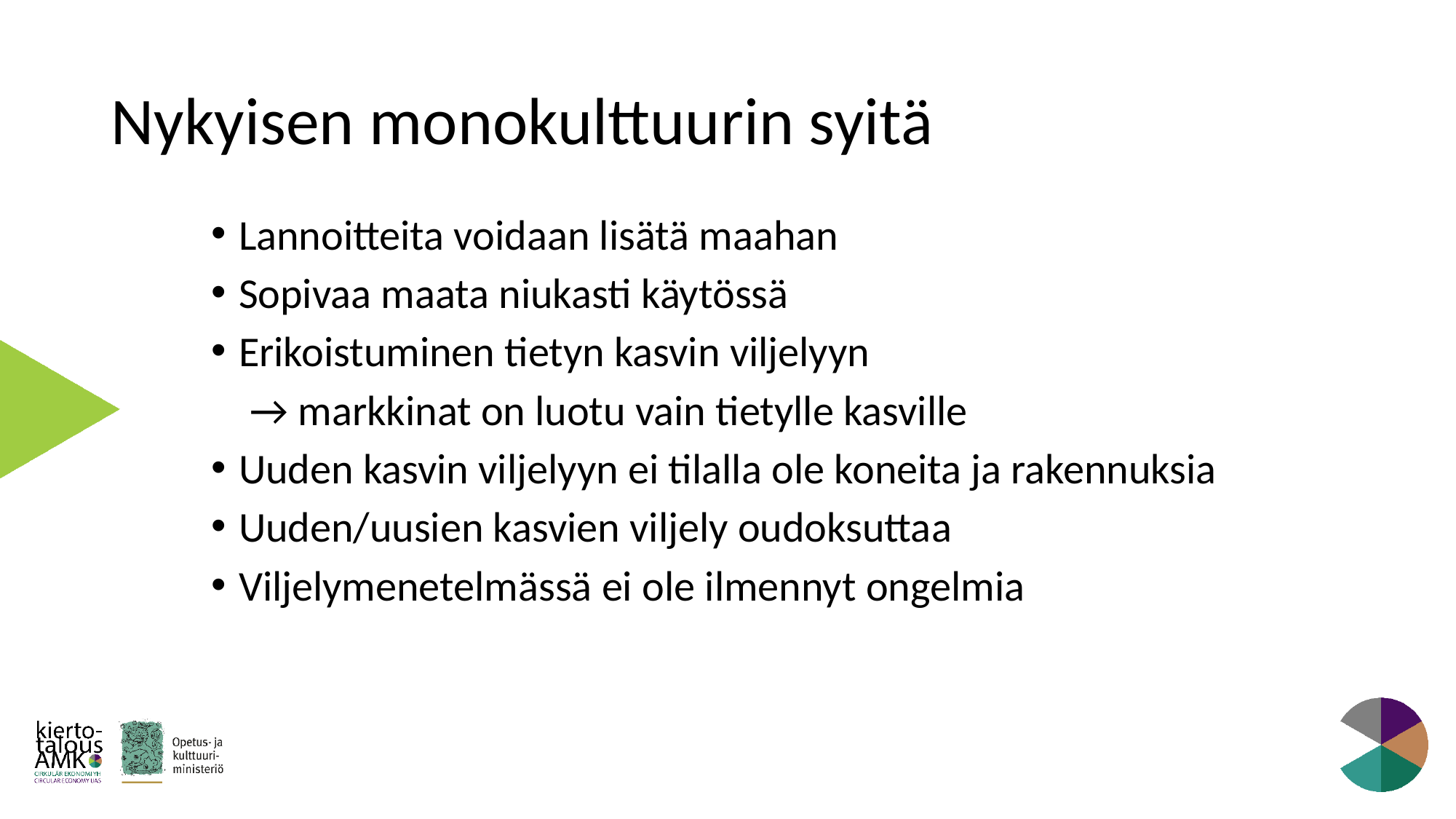

# Nykyisen monokulttuurin syitä
Lannoitteita voidaan lisätä maahan
Sopivaa maata niukasti käytössä
Erikoistuminen tietyn kasvin viljelyyn
    → markkinat on luotu vain tietylle kasville
Uuden kasvin viljelyyn ei tilalla ole koneita ja rakennuksia
Uuden/uusien kasvien viljely oudoksuttaa
Viljelymenetelmässä ei ole ilmennyt ongelmia